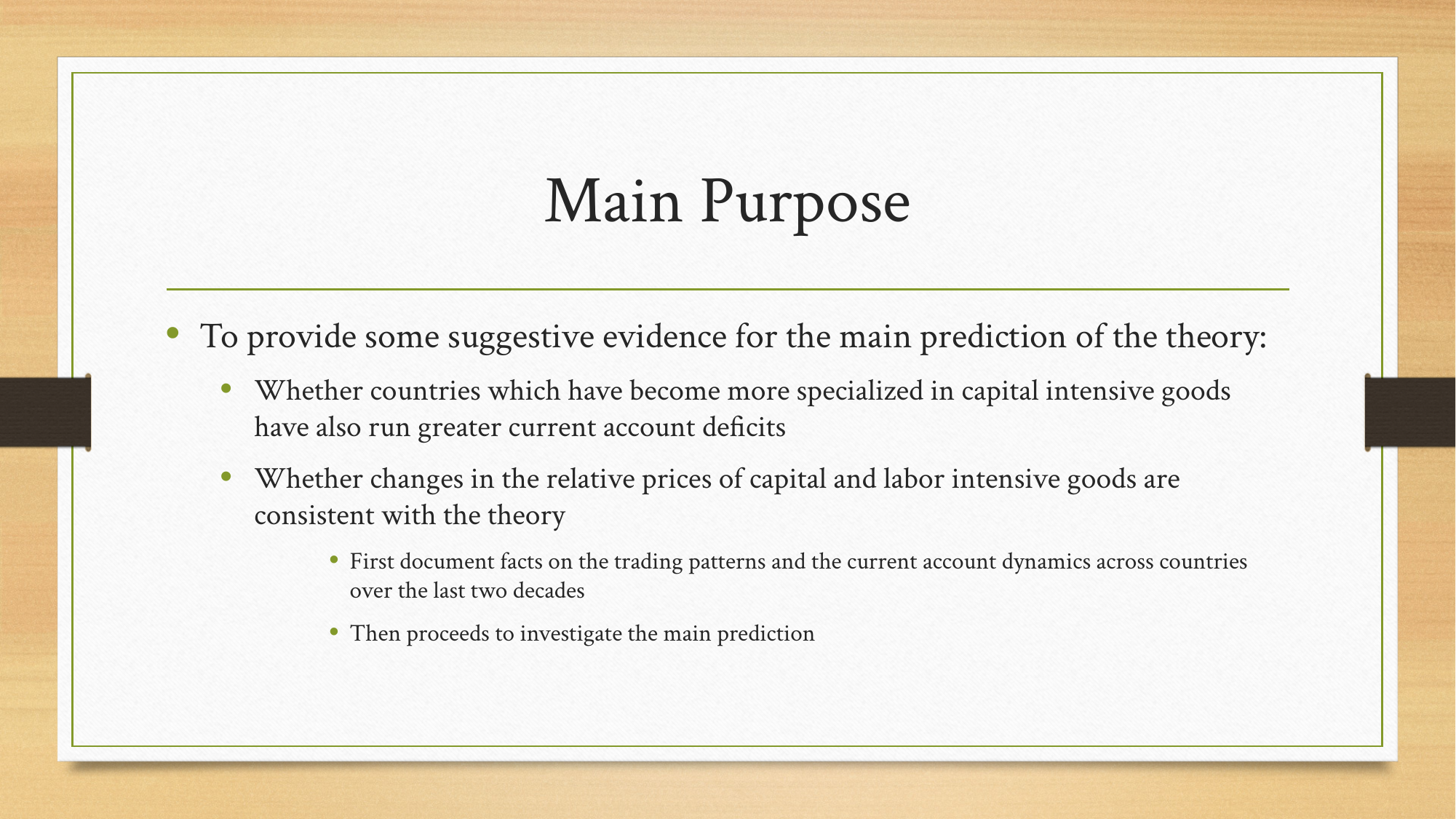

# Main Purpose
To provide some suggestive evidence for the main prediction of the theory:
Whether countries which have become more specialized in capital intensive goods have also run greater current account deficits
Whether changes in the relative prices of capital and labor intensive goods are consistent with the theory
First document facts on the trading patterns and the current account dynamics across countries over the last two decades
Then proceeds to investigate the main prediction